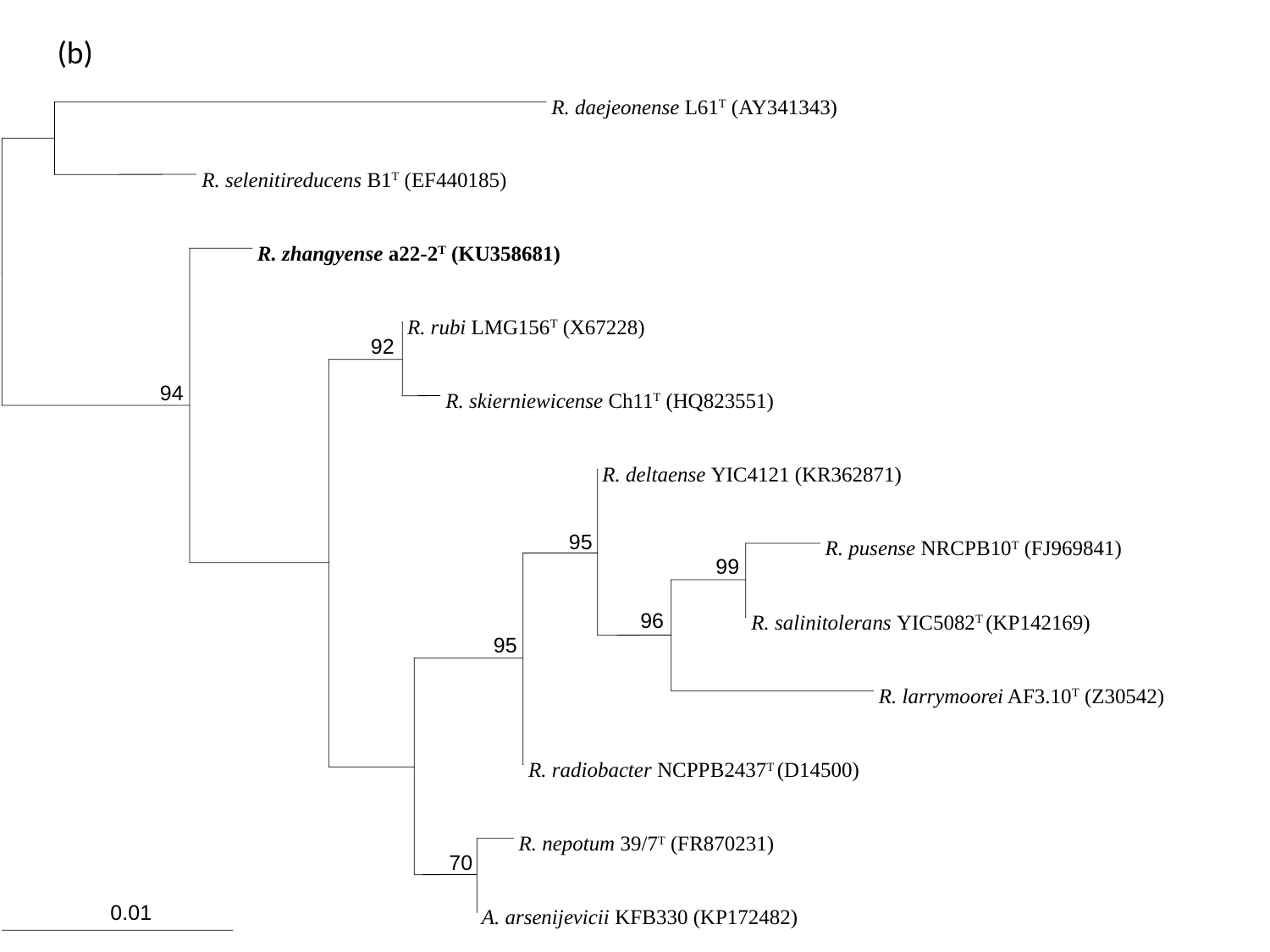

(b)

R. daejeonense L61T (AY341343)

R. selenitireducens B1T (EF440185)

R. zhangyense a22-2T (KU358681)

R. rubi LMG156T (X67228)

92

94
R. skierniewicense Ch11T (HQ823551)

R. deltaense YIC4121 (KR362871)

95
R. pusense NRCPB10T (FJ969841)

99

96
R. salinitolerans YIC5082T (KP142169)

95

R. larrymoorei AF3.10T (Z30542)

R. radiobacter NCPPB2437T (D14500)

R. nepotum 39/7T (FR870231)

70

0.01
A. arsenijevicii KFB330 (KP172482)